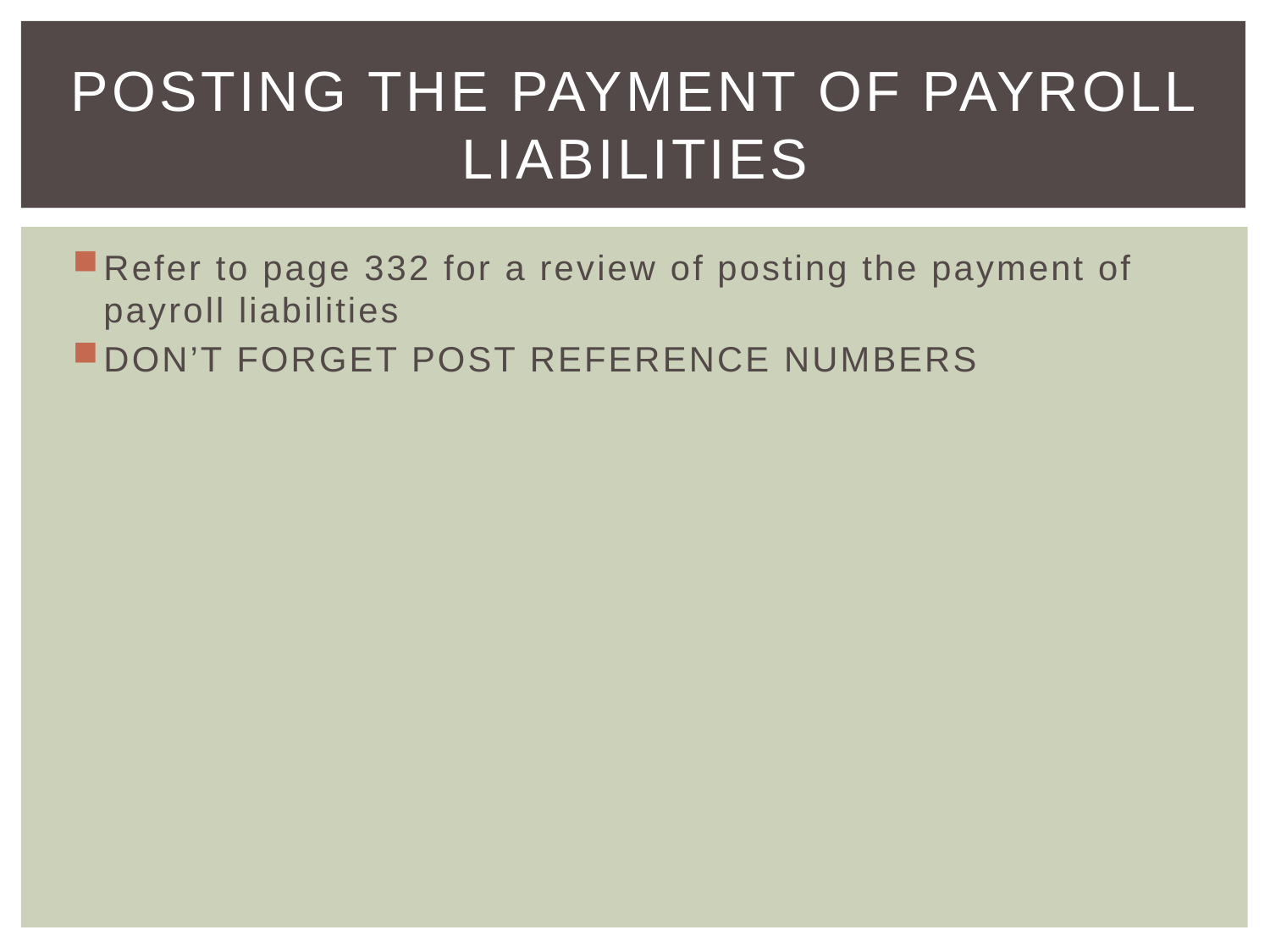

# Posting the payment of payroll liabilities
Refer to page 332 for a review of posting the payment of payroll liabilities
DON’T FORGET POST REFERENCE NUMBERS